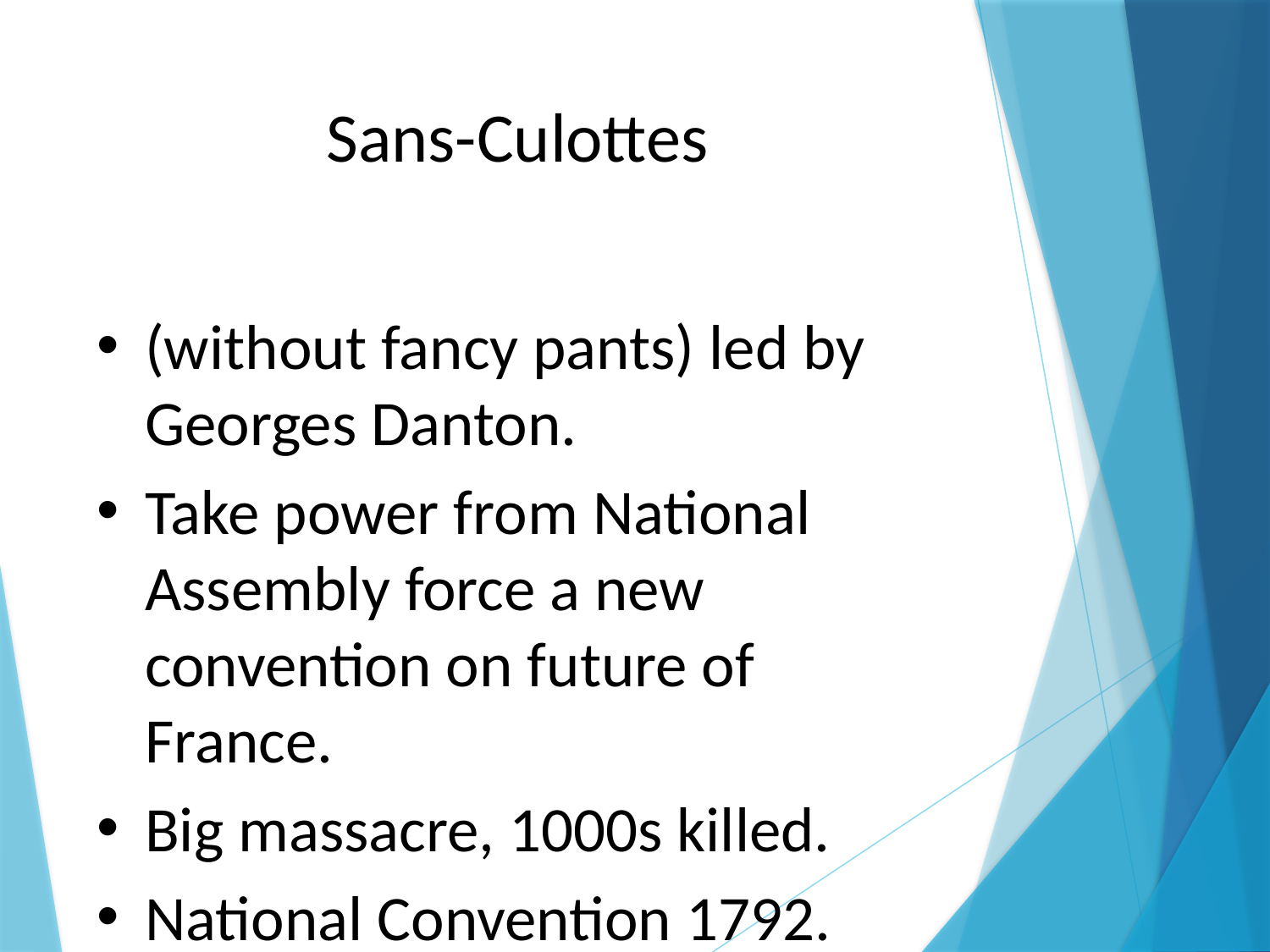

# Sans-Culottes
(without fancy pants) led by Georges Danton.
Take power from National Assembly force a new convention on future of France.
Big massacre, 1000s killed.
National Convention 1792.
.